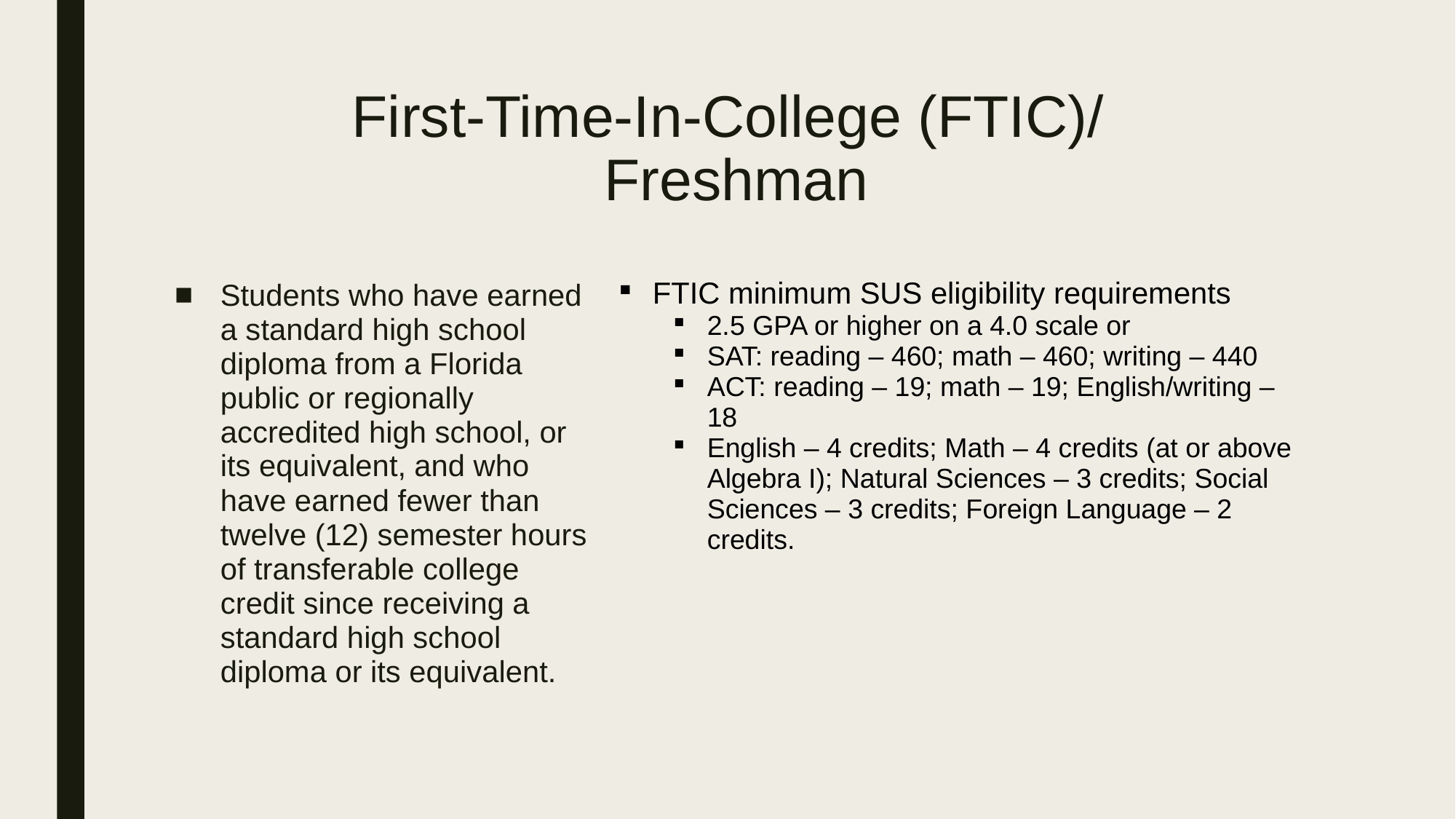

# First-Time-In-College (FTIC)/ Freshman
| FTIC minimum SUS eligibility requirements 2.5 GPA or higher on a 4.0 scale or SAT: reading – 460; math – 460; writing – 440 ACT: reading – 19; math – 19; English/writing – 18 English – 4 credits; Math – 4 credits (at or above Algebra I); Natural Sciences – 3 credits; Social Sciences – 3 credits; Foreign Language – 2 credits. |
| --- |
Students who have earned a standard high school diploma from a Florida public or regionally accredited high school, or its equivalent, and who have earned fewer than twelve (12) semester hours of transferable college credit since receiving a standard high school diploma or its equivalent.